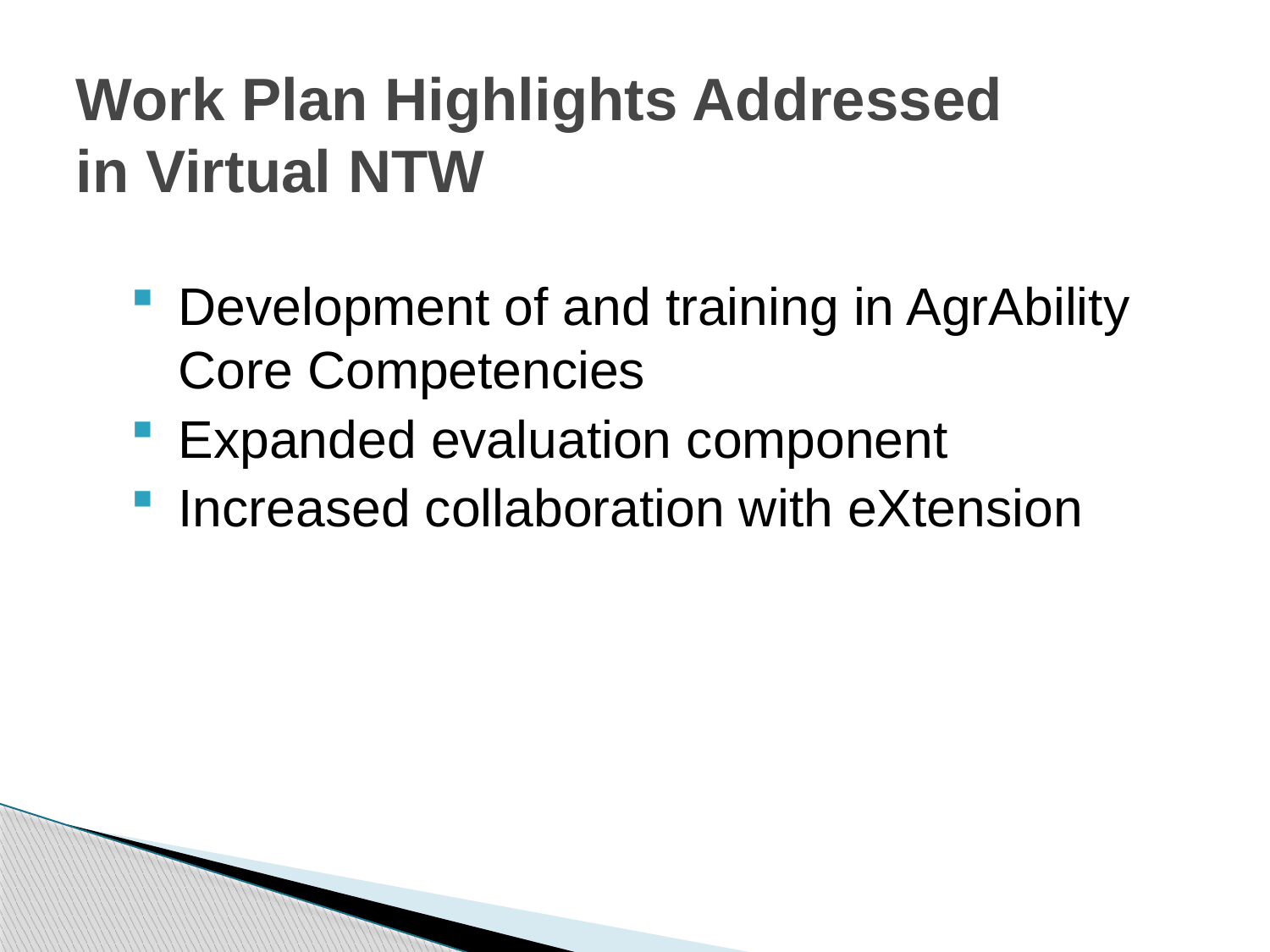

# Work Plan Highlights Addressed in Virtual NTW
Development of and training in AgrAbility Core Competencies
Expanded evaluation component
Increased collaboration with eXtension